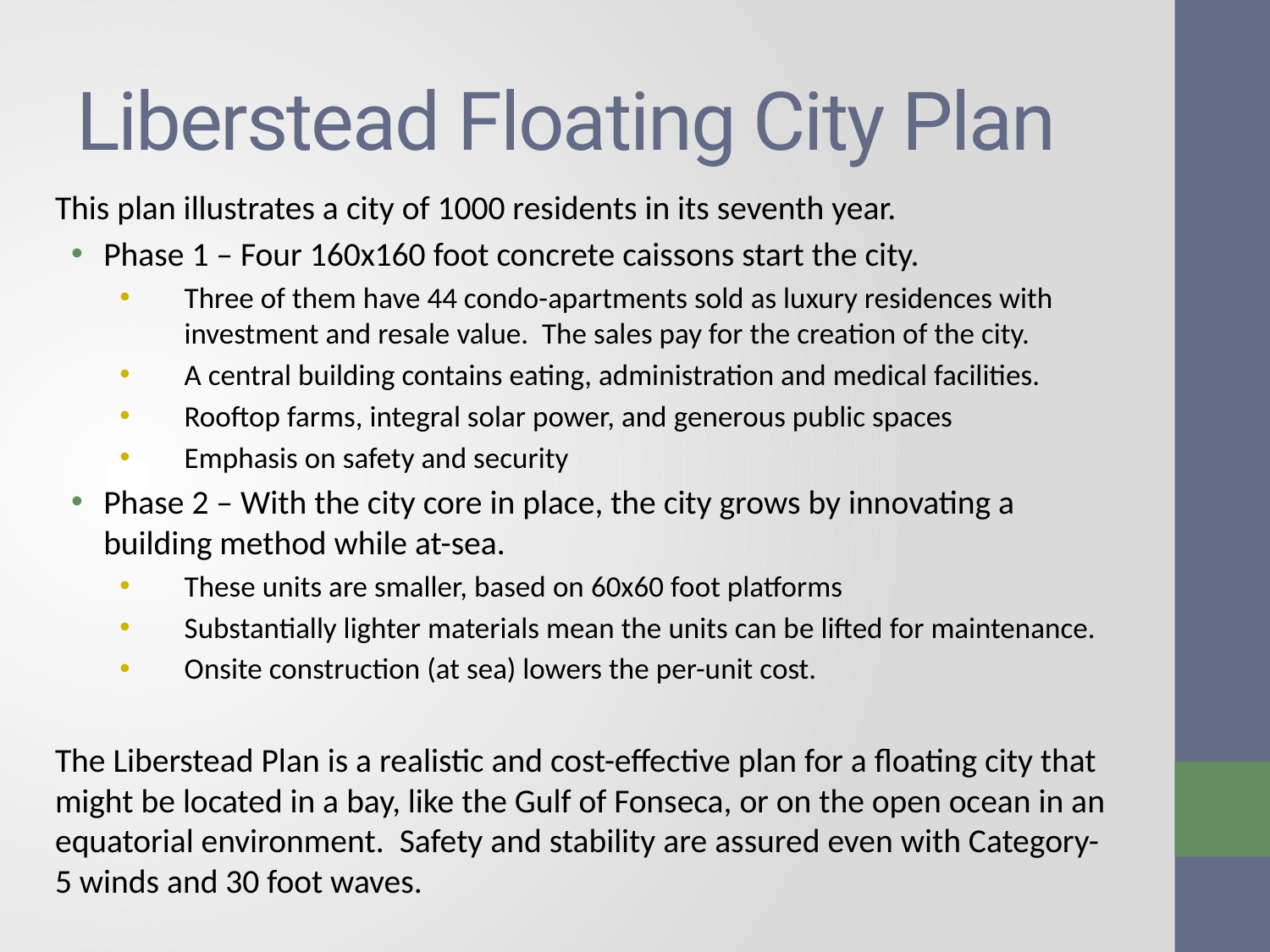

# Liberstead Floating City Plan
This plan illustrates a city of 1000 residents in its seventh year.
Phase 1 – Four 160x160 foot concrete caissons start the city.
Three of them have 44 condo-apartments sold as luxury residences with investment and resale value.  The sales pay for the creation of the city.
A central building contains eating, administration and medical facilities.
Rooftop farms, integral solar power, and generous public spaces
Emphasis on safety and security
Phase 2 – With the city core in place, the city grows by innovating a building method while at-sea.
These units are smaller, based on 60x60 foot platforms
Substantially lighter materials mean the units can be lifted for maintenance.
Onsite construction (at sea) lowers the per-unit cost.

The Liberstead Plan is a realistic and cost-effective plan for a floating city that might be located in a bay, like the Gulf of Fonseca, or on the open ocean in an equatorial environment.  Safety and stability are assured even with Category-5 winds and 30 foot waves.